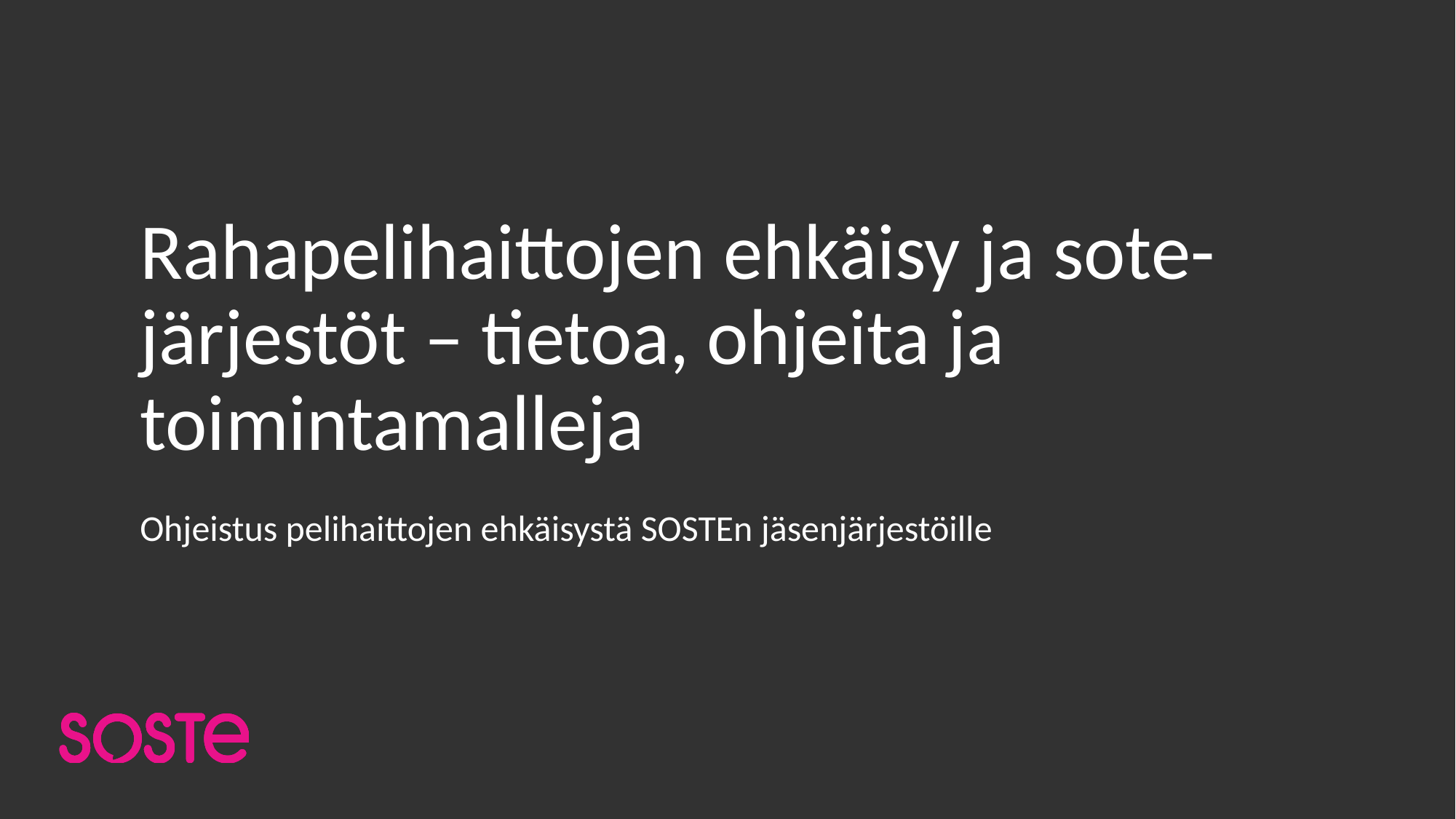

# Rahapelihaittojen ehkäisy ja sote-järjestöt – tietoa, ohjeita ja toimintamalleja
Ohjeistus pelihaittojen ehkäisystä SOSTEn jäsenjärjestöille